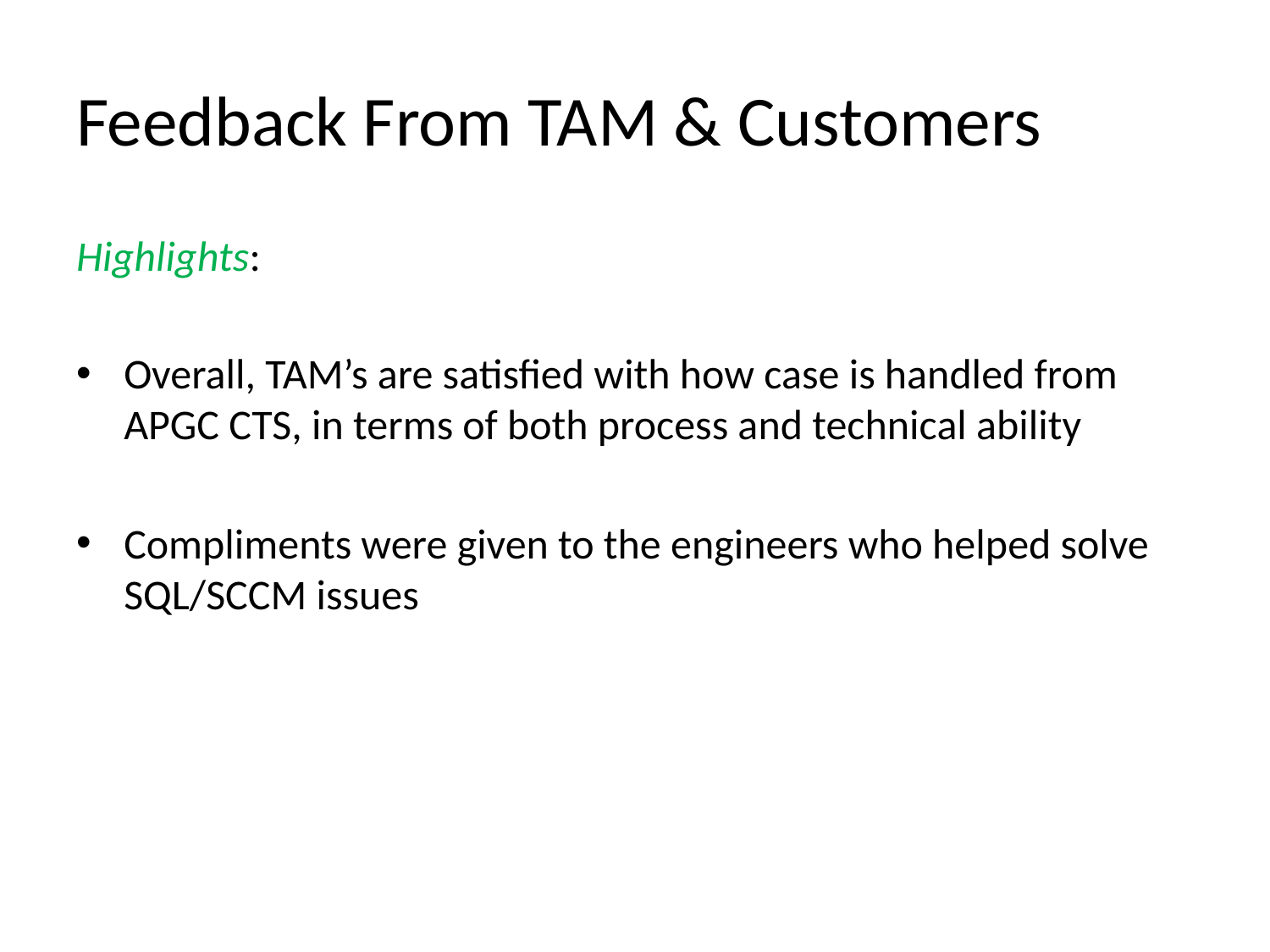

# Feedback From TAM & Customers
Highlights:

Overall, TAM’s are satisfied with how case is handled from APGC CTS, in terms of both process and technical ability

Compliments were given to the engineers who helped solve SQL/SCCM issues